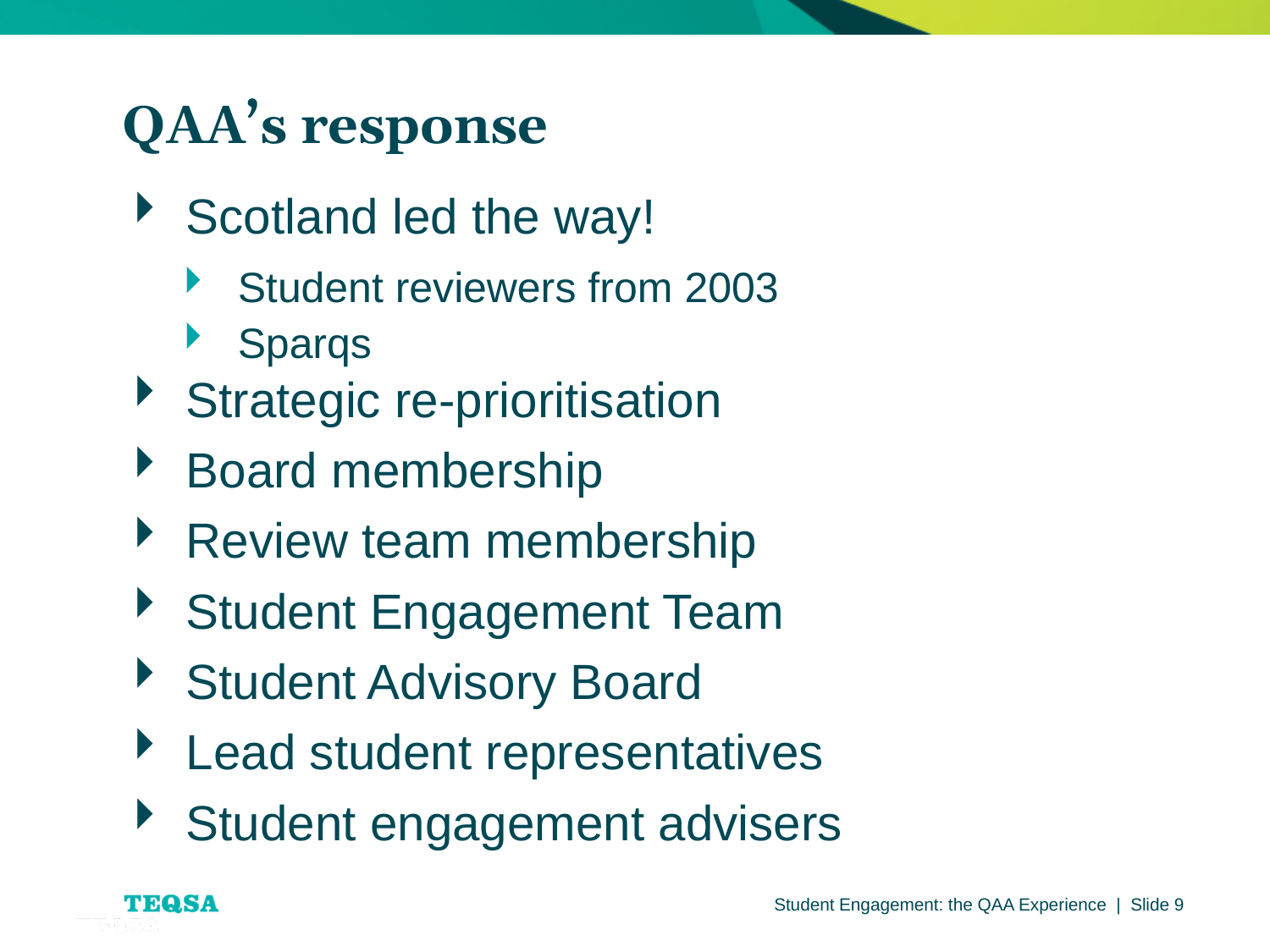

QAA’s response
Scotland led the way!
Student reviewers from 2003
Sparqs
Strategic re-prioritisation
Board membership
Review team membership
Student Engagement Team
Student Advisory Board
Lead student representatives
Student engagement advisers